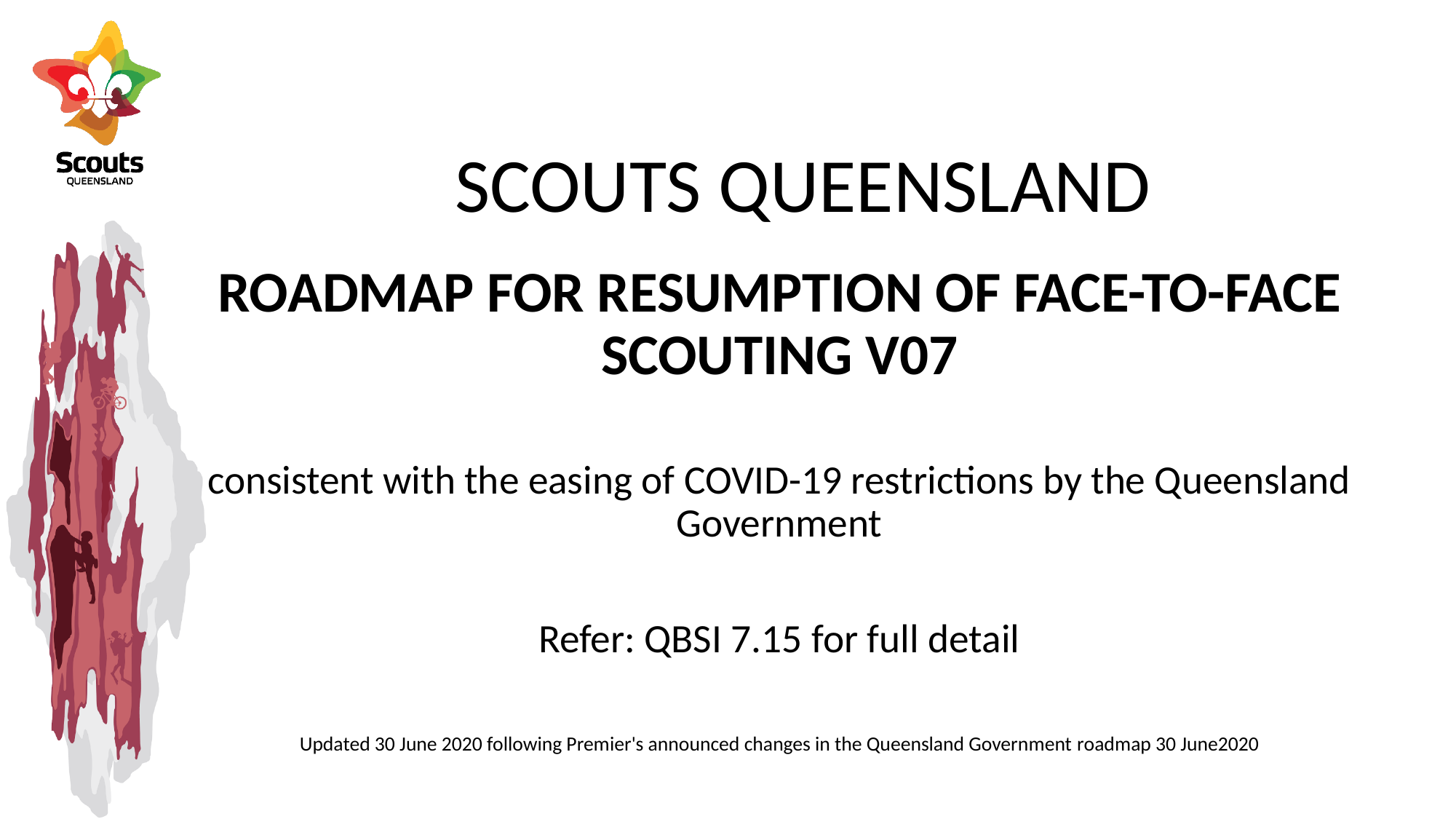

# SCOUTS QUEENSLAND
ROADMAP FOR RESUMPTION OF FACE-TO-FACE SCOUTING V07

consistent with the easing of COVID-19 restrictions by the Queensland Government

Refer: QBSI 7.15 for full detail

Updated 30 June 2020 following Premier's announced changes in the Queensland Government roadmap 30 June2020